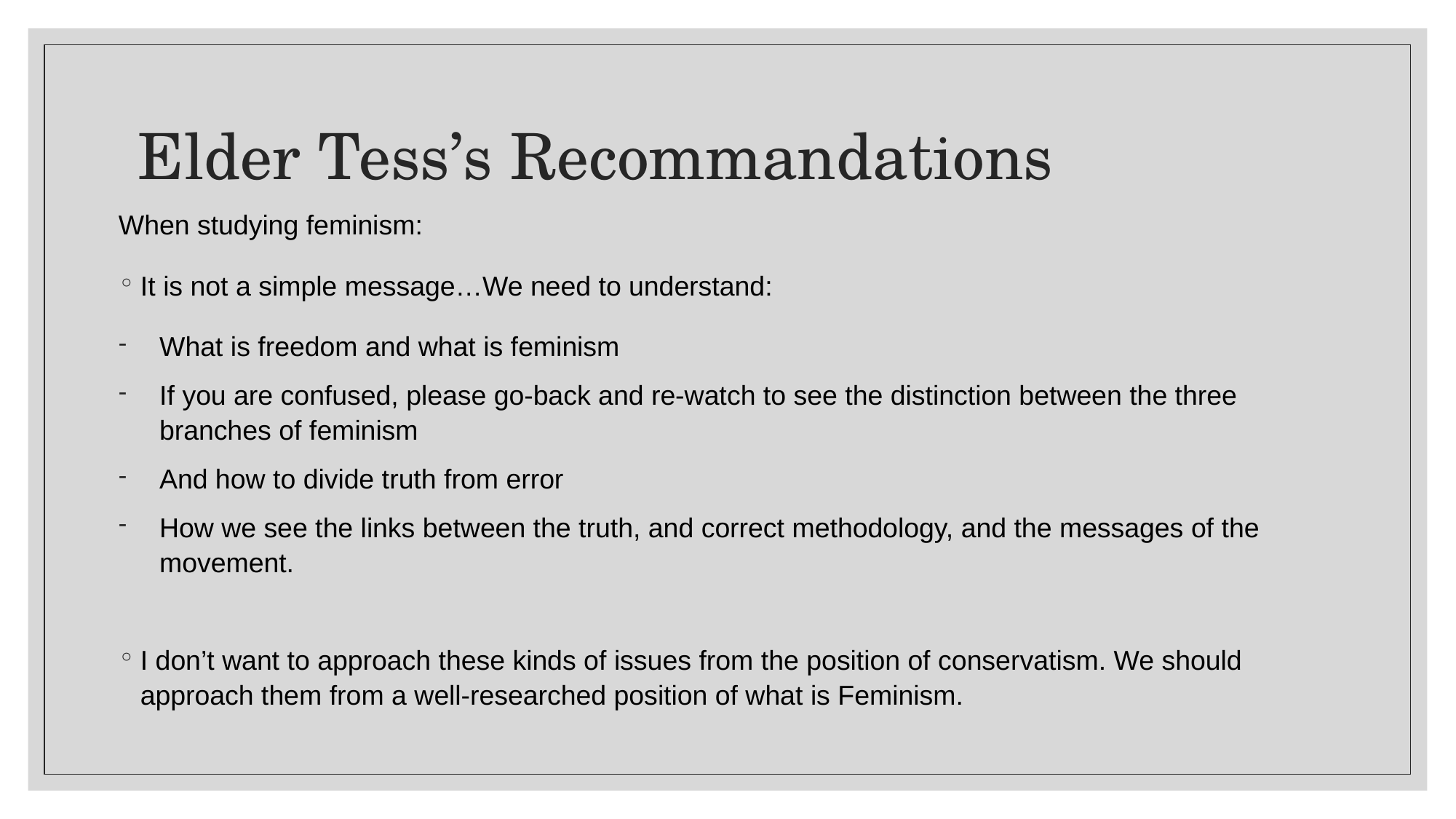

# Elder Tess’s Recommandations
When studying feminism:
It is not a simple message…We need to understand:
What is freedom and what is feminism
If you are confused, please go-back and re-watch to see the distinction between the three branches of feminism
And how to divide truth from error
How we see the links between the truth, and correct methodology, and the messages of the movement.

I don’t want to approach these kinds of issues from the position of conservatism. We should approach them from a well-researched position of what is Feminism.